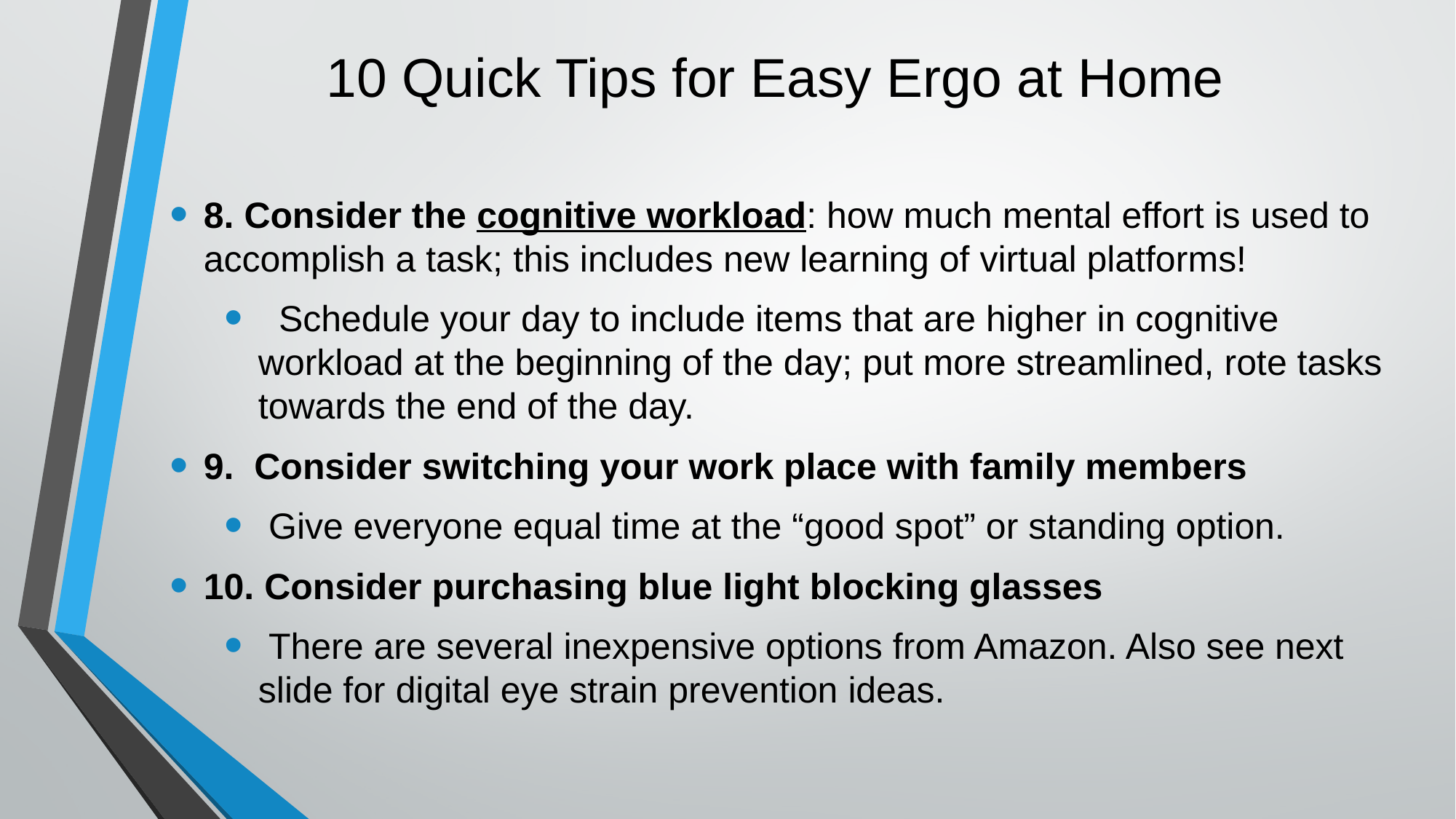

# 10 Quick Tips for Easy Ergo at Home
8. Consider the cognitive workload: how much mental effort is used to accomplish a task; this includes new learning of virtual platforms!
  Schedule your day to include items that are higher in cognitive workload at the beginning of the day; put more streamlined, rote tasks towards the end of the day.
9.  Consider switching your work place with family members
 Give everyone equal time at the “good spot” or standing option.
10. Consider purchasing blue light blocking glasses
 There are several inexpensive options from Amazon. Also see next slide for digital eye strain prevention ideas.